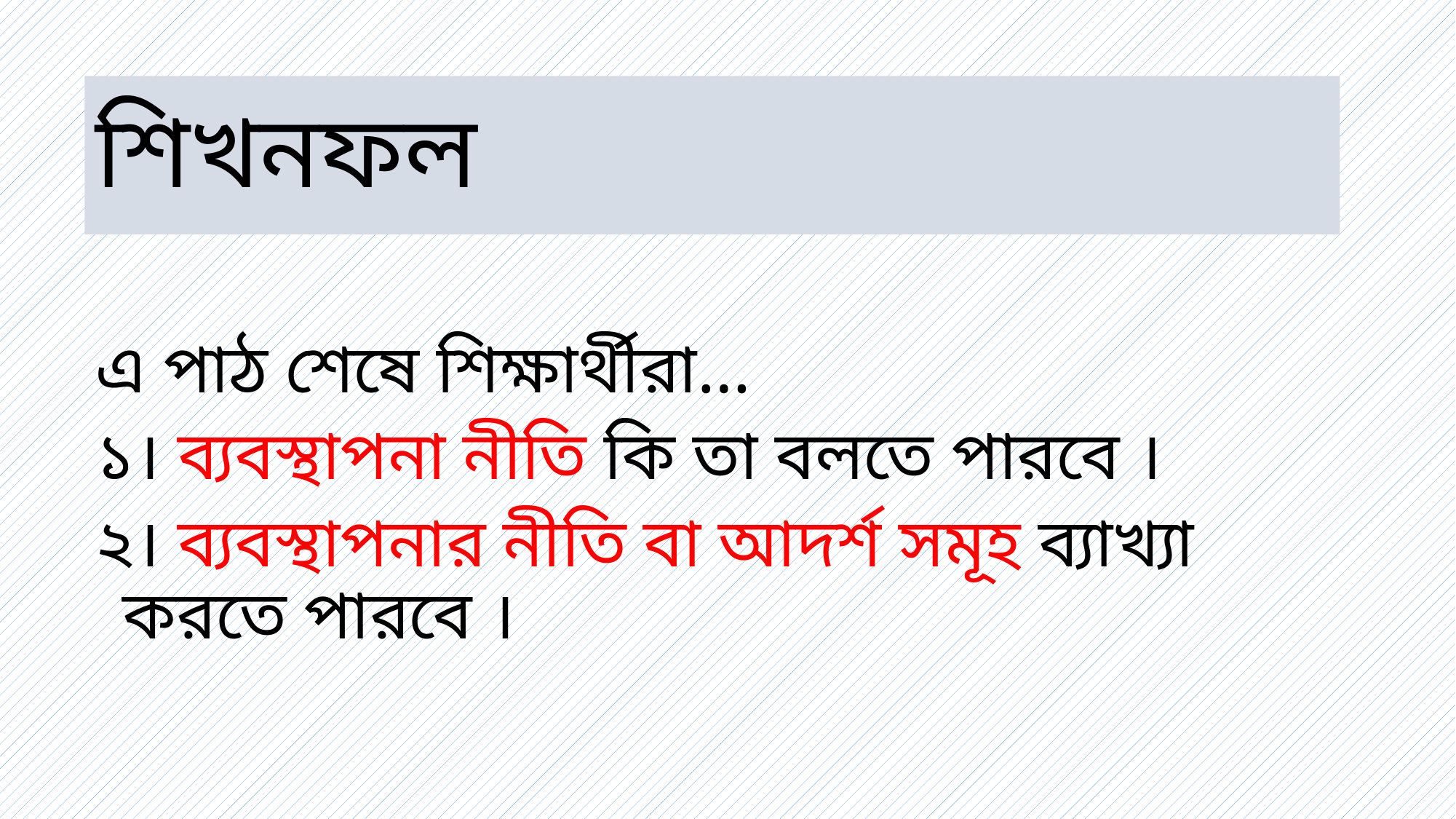

# শিখনফল

এ পাঠ শেষে শিক্ষার্থীরা…
১। ব্যবস্থাপনা নীতি কি তা বলতে পারবে ।
২। ব্যবস্থাপনার নীতি বা আদর্শ সমূহ ব্যাখ্যা করতে পারবে ।